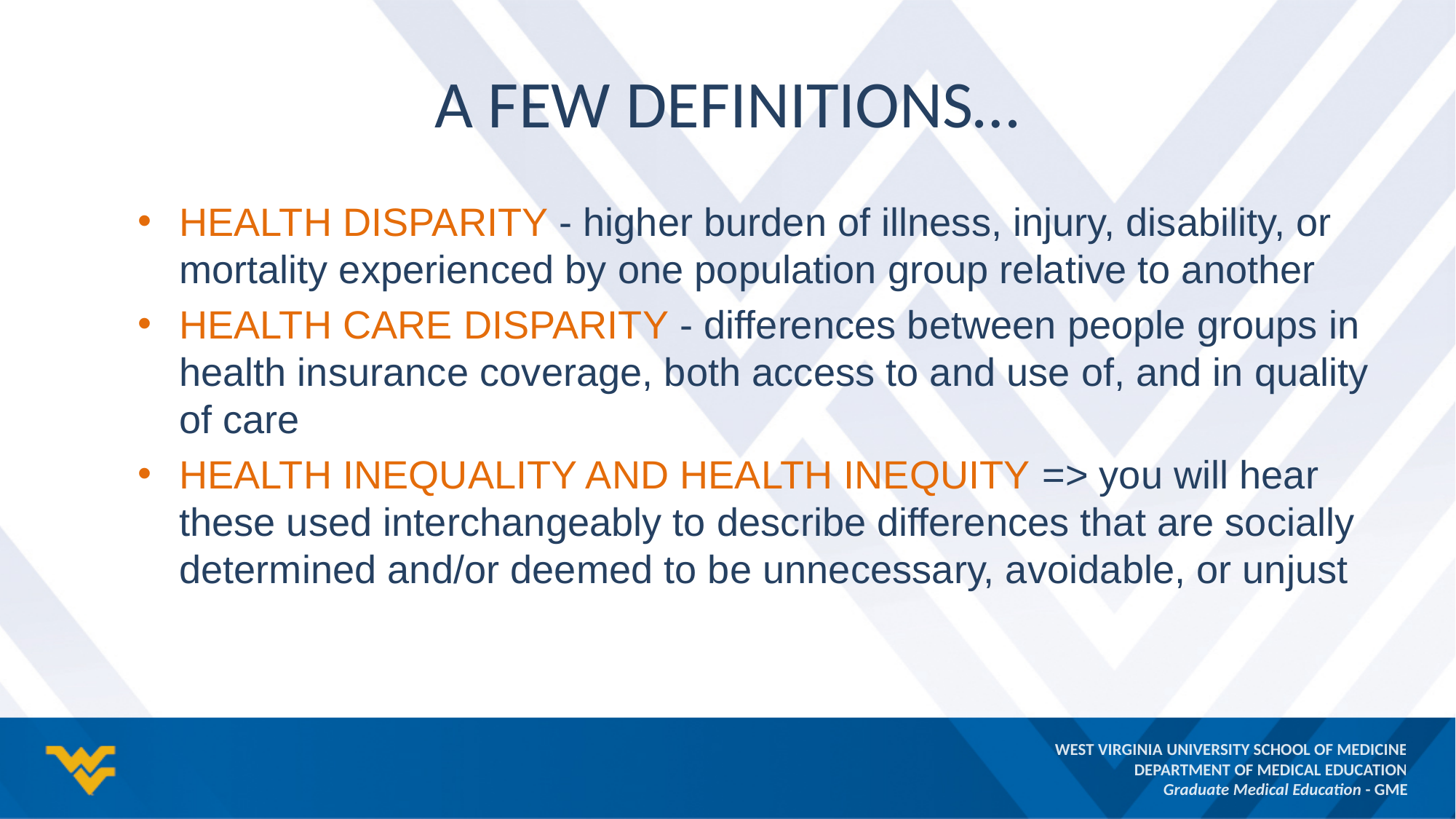

# A few definitions…
HEALTH DISPARITY - higher burden of illness, injury, disability, or mortality experienced by one population group relative to another
HEALTH CARE DISPARITY - differences between people groups in health insurance coverage, both access to and use of, and in quality of care
Health inequality and health inequity => you will hear these used interchangeably to describe differences that are socially determined and/or deemed to be unnecessary, avoidable, or unjust